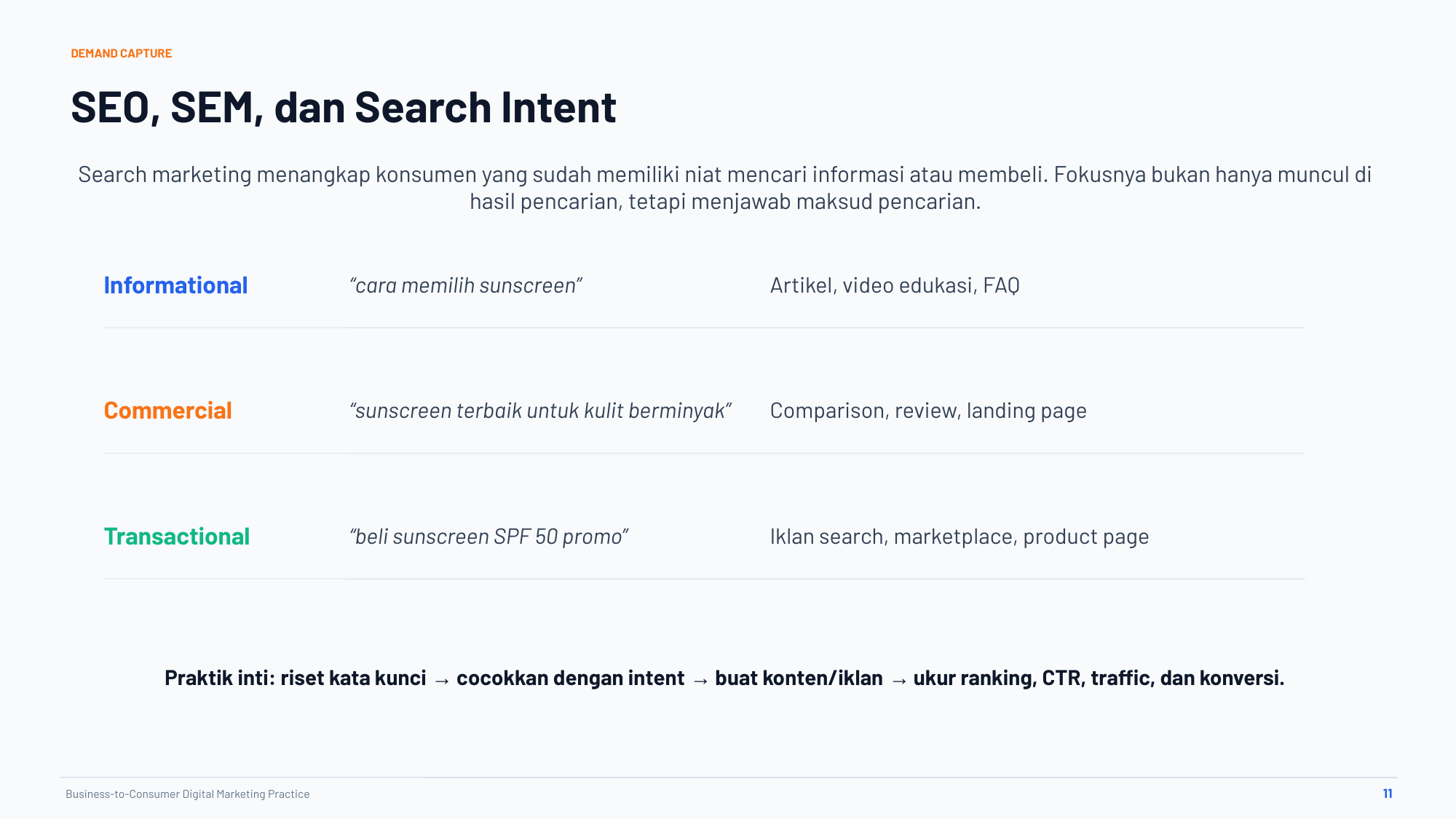

DEMAND CAPTURE
SEO, SEM, dan Search Intent
Search marketing menangkap konsumen yang sudah memiliki niat mencari informasi atau membeli. Fokusnya bukan hanya muncul di hasil pencarian, tetapi menjawab maksud pencarian.
Informational
“cara memilih sunscreen”
Artikel, video edukasi, FAQ

Commercial
“sunscreen terbaik untuk kulit berminyak”
Comparison, review, landing page

Transactional
“beli sunscreen SPF 50 promo”
Iklan search, marketplace, product page

Praktik inti: riset kata kunci → cocokkan dengan intent → buat konten/iklan → ukur ranking, CTR, traffic, dan konversi.

11
Business-to-Consumer Digital Marketing Practice